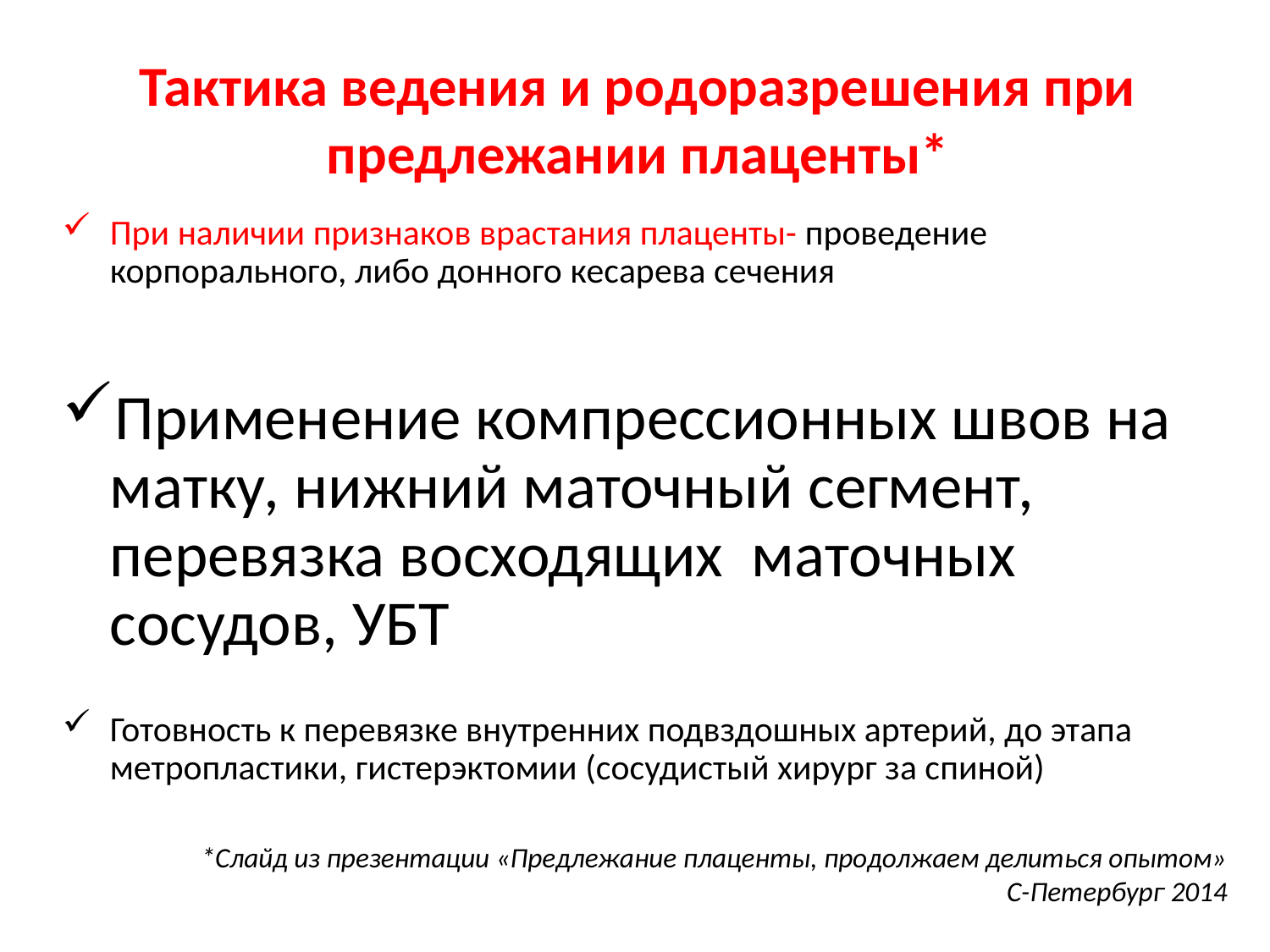

# Тактика ведения и родоразрешения при предлежании плаценты*
При наличии признаков врастания плаценты- проведение корпорального, либо донного кесарева сечения

Применение компрессионных швов на матку, нижний маточный сегмент, перевязка восходящих  маточных сосудов, УБТ

Готовность к перевязке внутренних подвздошных артерий, до этапа метропластики, гистерэктомии (сосудистый хирург за спиной)
*Слайд из презентации «Предлежание плаценты, продолжаем делиться опытом»
С-Петербург 2014